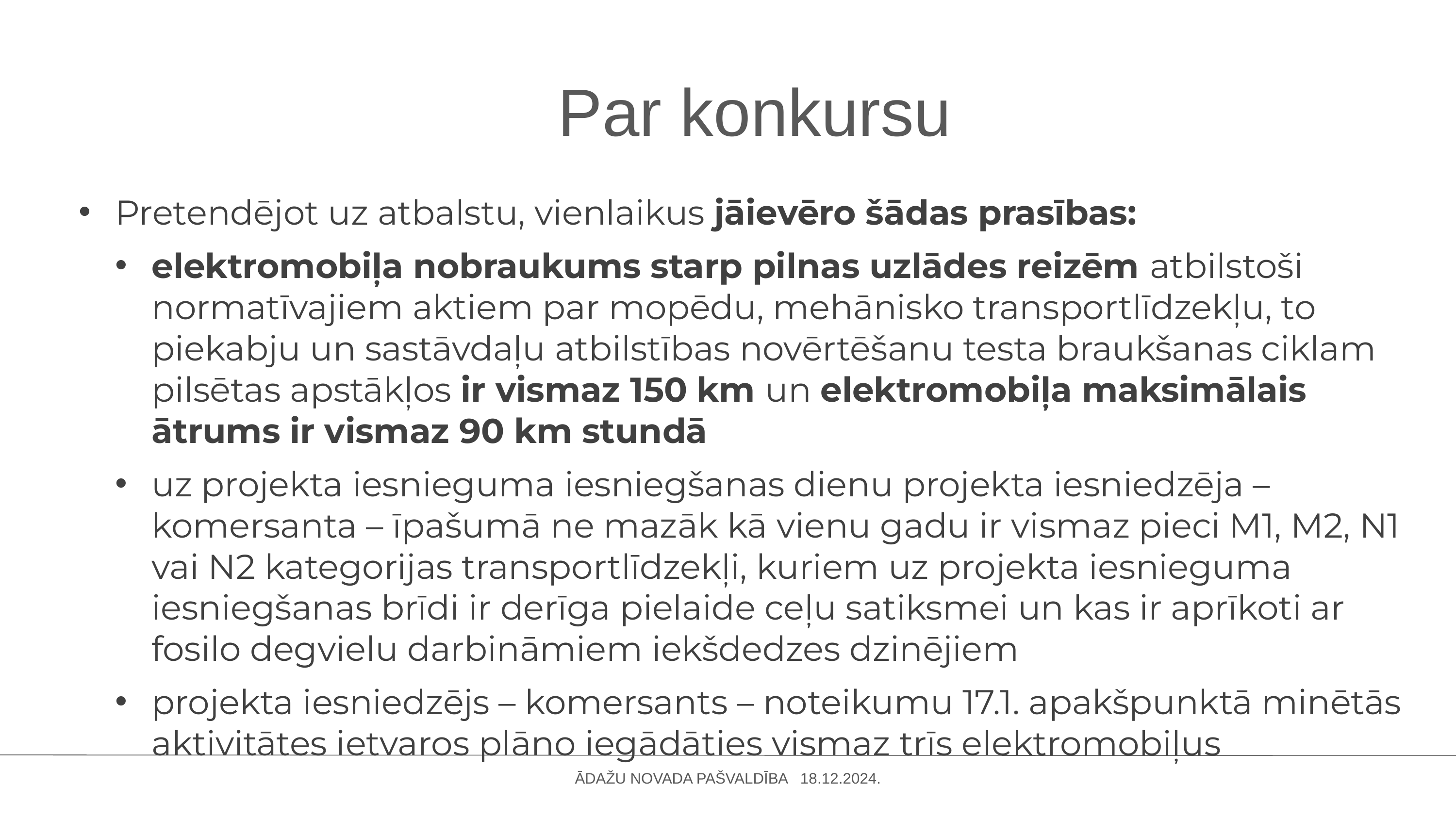

Par konkursu
Pretendējot uz atbalstu, vienlaikus jāievēro šādas prasības:
elektromobiļa nobraukums starp pilnas uzlādes reizēm atbilstoši normatīvajiem aktiem par mopēdu, mehānisko transportlīdzekļu, to piekabju un sastāvdaļu atbilstības novērtēšanu testa braukšanas ciklam pilsētas apstākļos ir vismaz 150 km un elektromobiļa maksimālais ātrums ir vismaz 90 km stundā
uz projekta iesnieguma iesniegšanas dienu projekta iesniedzēja – komersanta – īpašumā ne mazāk kā vienu gadu ir vismaz pieci M1, M2, N1 vai N2 kategorijas transportlīdzekļi, kuriem uz projekta iesnieguma iesniegšanas brīdi ir derīga pielaide ceļu satiksmei un kas ir aprīkoti ar fosilo degvielu darbināmiem iekšdedzes dzinējiem
projekta iesniedzējs – komersants – noteikumu 17.1. apakšpunktā minētās aktivitātes ietvaros plāno iegādāties vismaz trīs elektromobiļus

ĀDAŽU NOVADA PAŠVALDĪBA   18.12.2024.